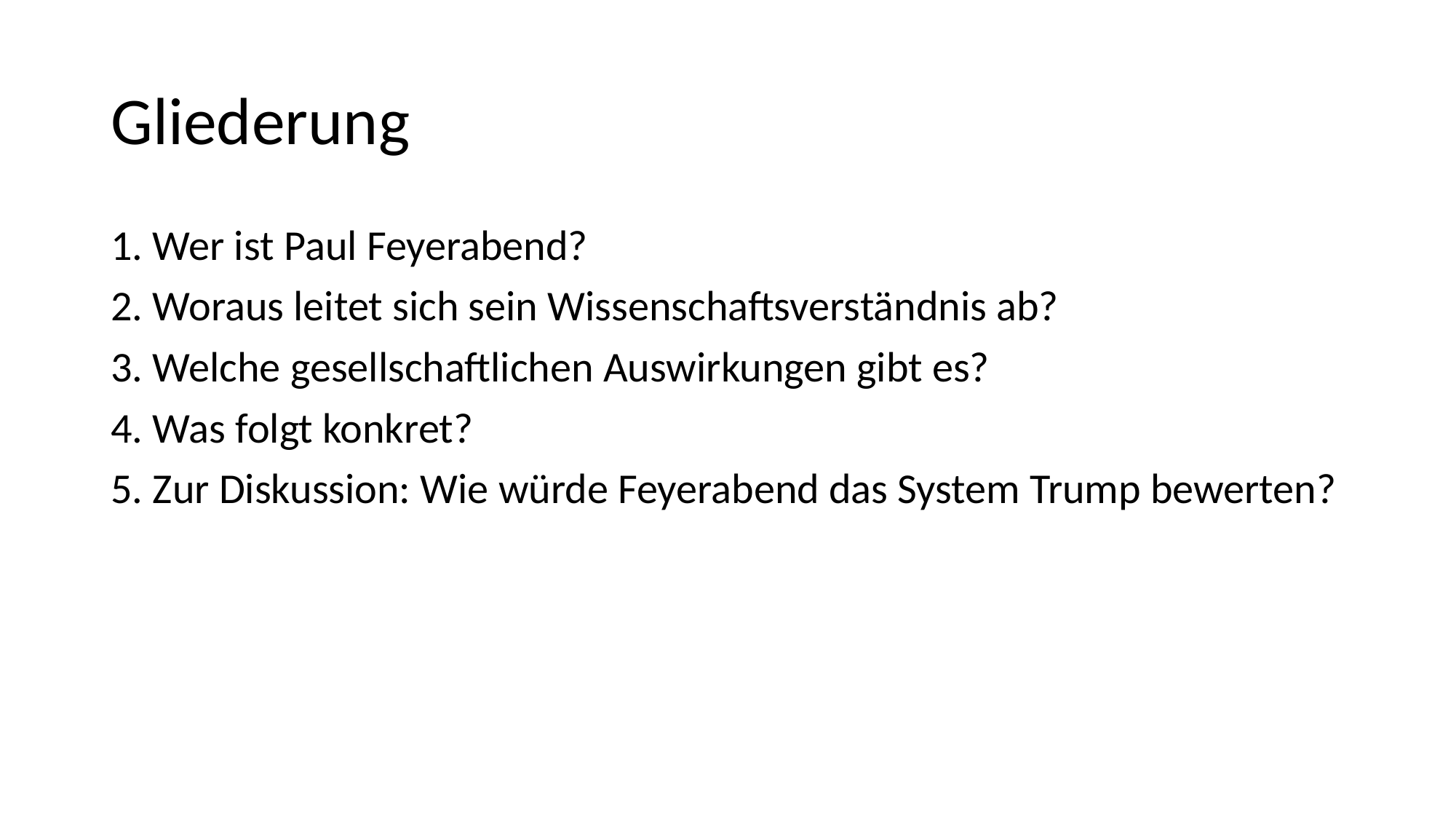

# Gliederung
1. Wer ist Paul Feyerabend?
2. Woraus leitet sich sein Wissenschaftsverständnis ab?
3. Welche gesellschaftlichen Auswirkungen gibt es?
4. Was folgt konkret?
5. Zur Diskussion: Wie würde Feyerabend das System Trump bewerten?